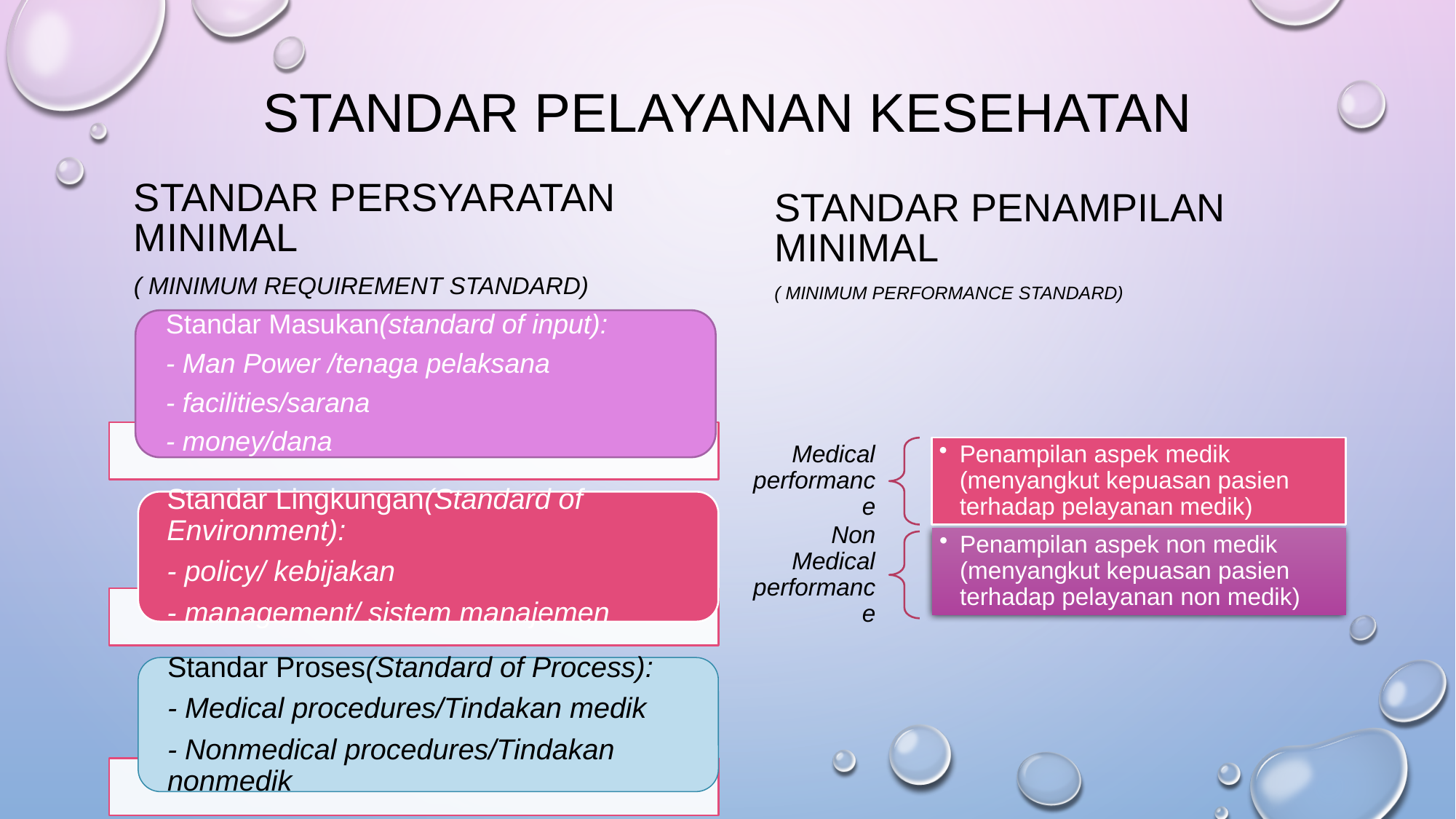

# STANDAR PELAYANAN KESEHATAN

Standar penampilan minimal
( Minimum performance standard)

STANDAR PERSYARATAN MINIMAL
( Minimum requirement standard)
Standar Masukan(standard of input):
- Man Power /tenaga pelaksana
- facilities/sarana
- money/dana
Standar Lingkungan(Standard of Environment):
- policy/ kebijakan
- management/ sistem manajemen
Standar Proses(Standard of Process):
- Medical procedures/Tindakan medik
- Nonmedical procedures/Tindakan nonmedik
Medical performance
Penampilan aspek medik (menyangkut kepuasan pasien terhadap pelayanan medik)
Non Medical performance
Penampilan aspek non medik (menyangkut kepuasan pasien terhadap pelayanan non medik)